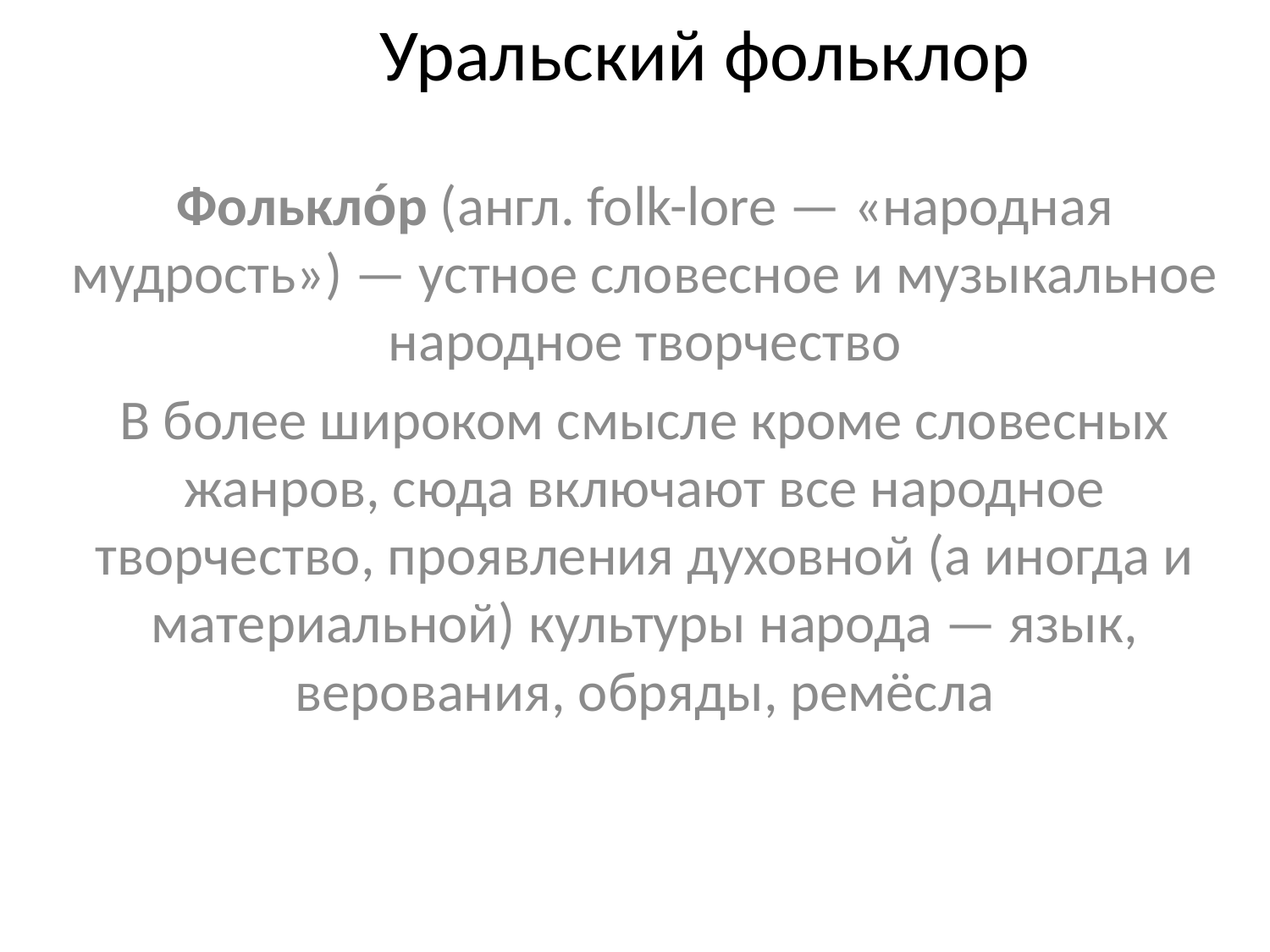

# Уральский фольклор

Фолькло́р (англ. folk-lore — «народная мудрость») — устное словесное и музыкальное народное творчество
В более широком смысле кроме словесных жанров, сюда включают все народное творчество, проявления духовной (а иногда и материальной) культуры народа — язык, верования, обряды, ремёсла